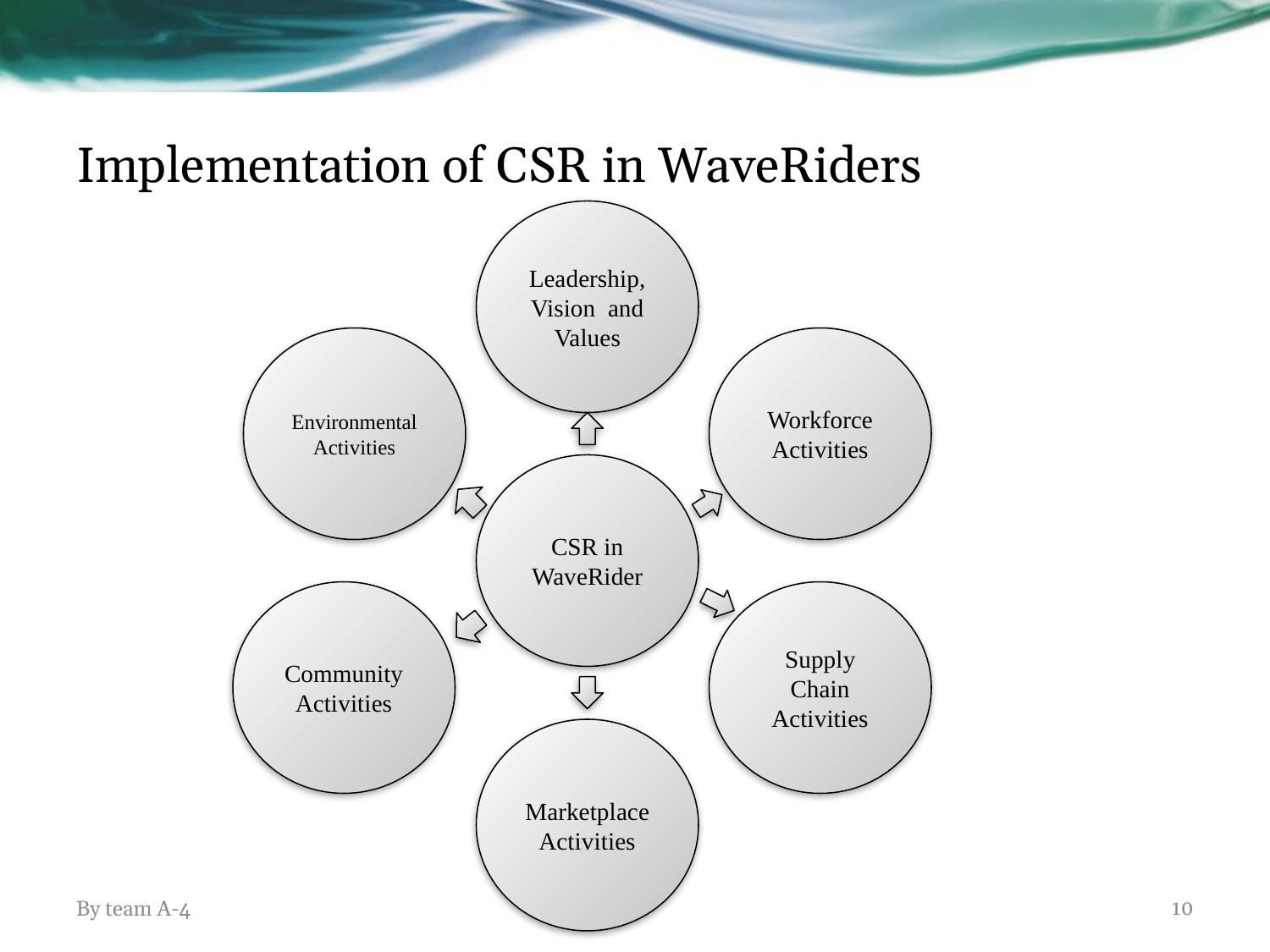

# Implementation of CSR in WaveRiders
Leadership, Vision  and Values
Environmental Activities
Workforce Activities

CSR in WaveRider

Community Activities
Supply Chain Activities

Marketplace Activities
By team A-4
10